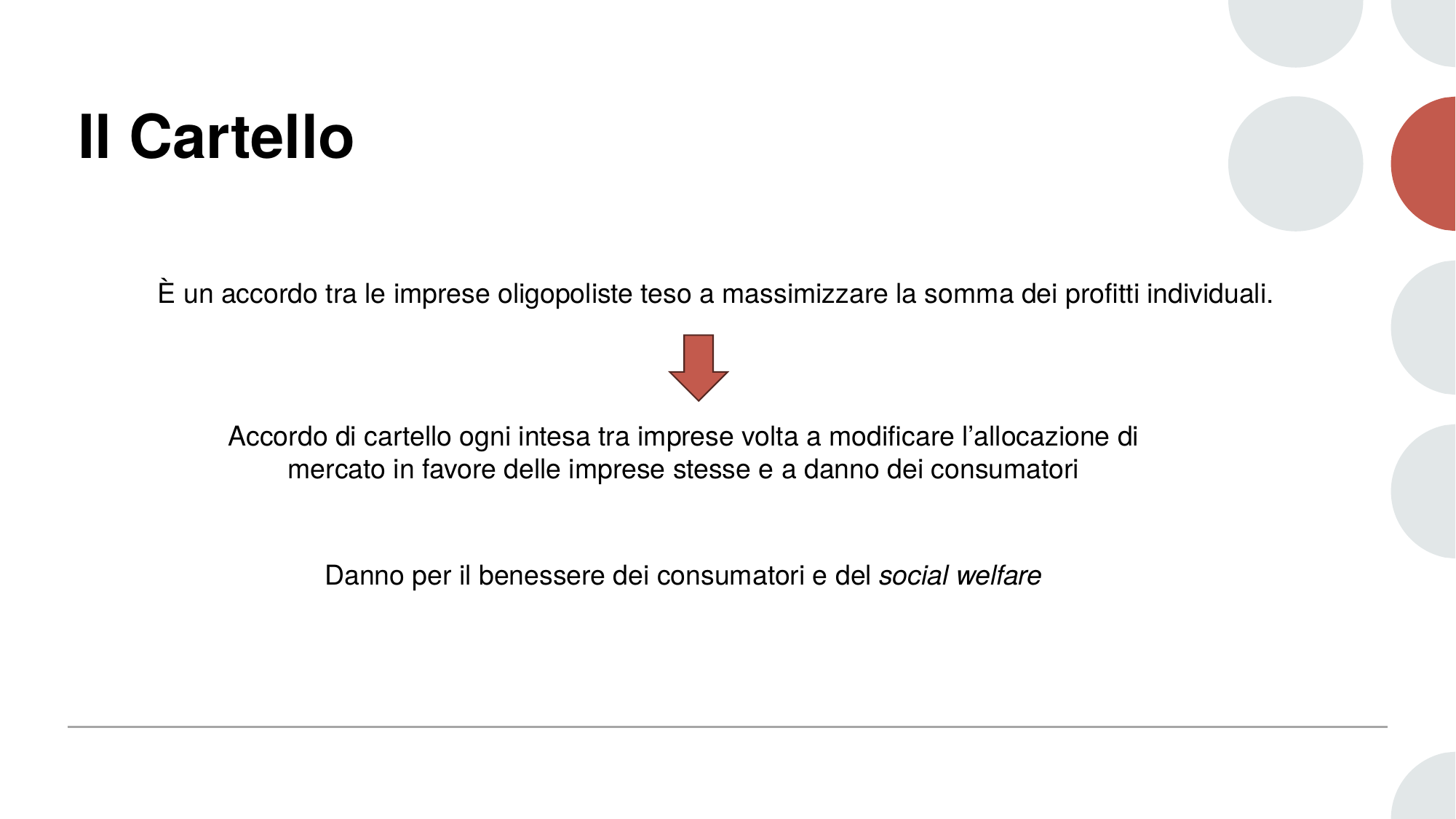

# Il Cartello
È un accordo tra le imprese oligopoliste teso a massimizzare la somma dei profitti individuali.

Accordo di cartello ogni intesa tra imprese volta a modificare l’allocazione di mercato in favore delle imprese stesse e a danno dei consumatori
Danno per il benessere dei consumatori e del social welfare